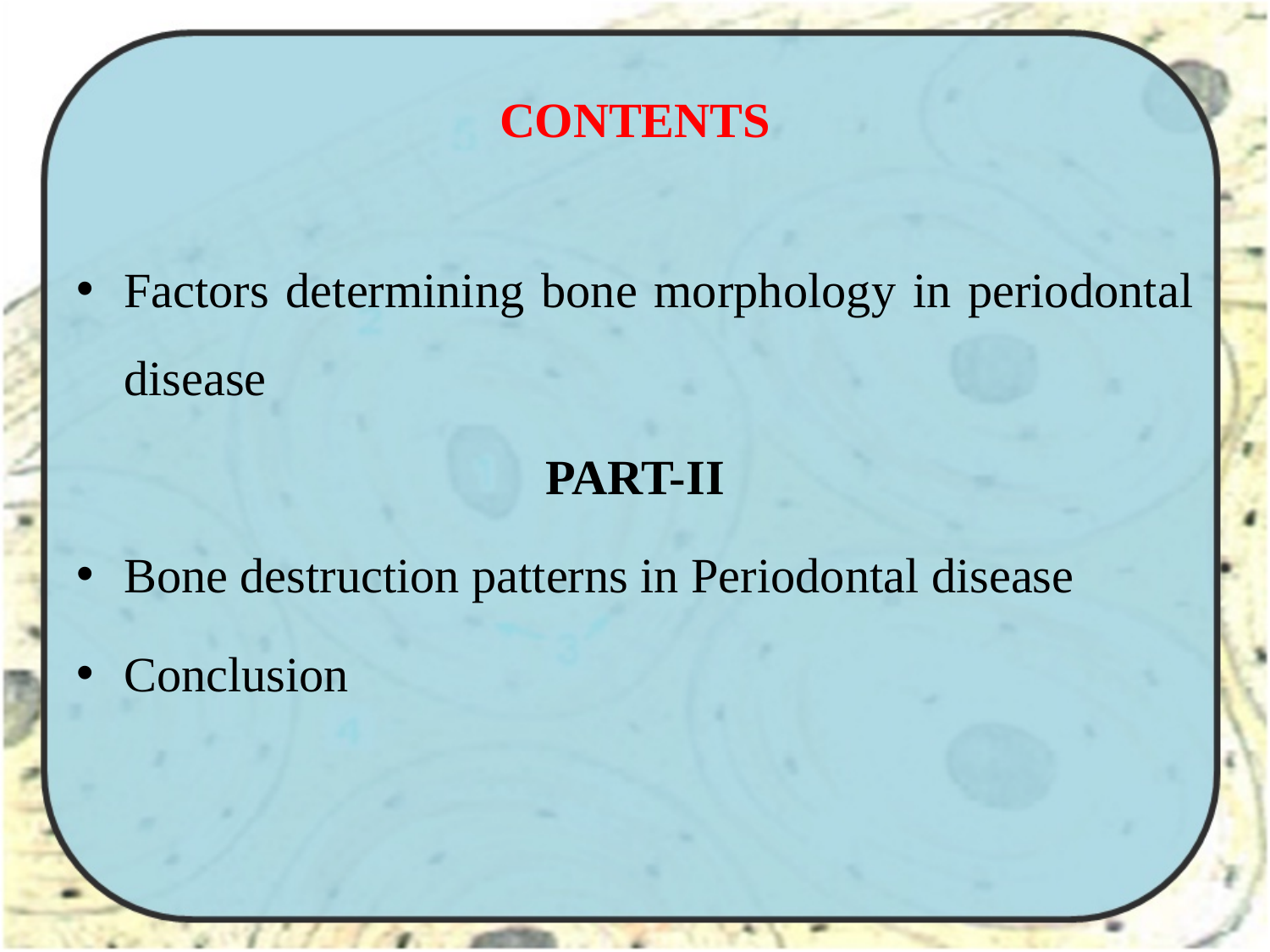

# CONTENTS
Factors determining bone morphology in periodontal disease
PART-II
Bone destruction patterns in Periodontal disease
Conclusion